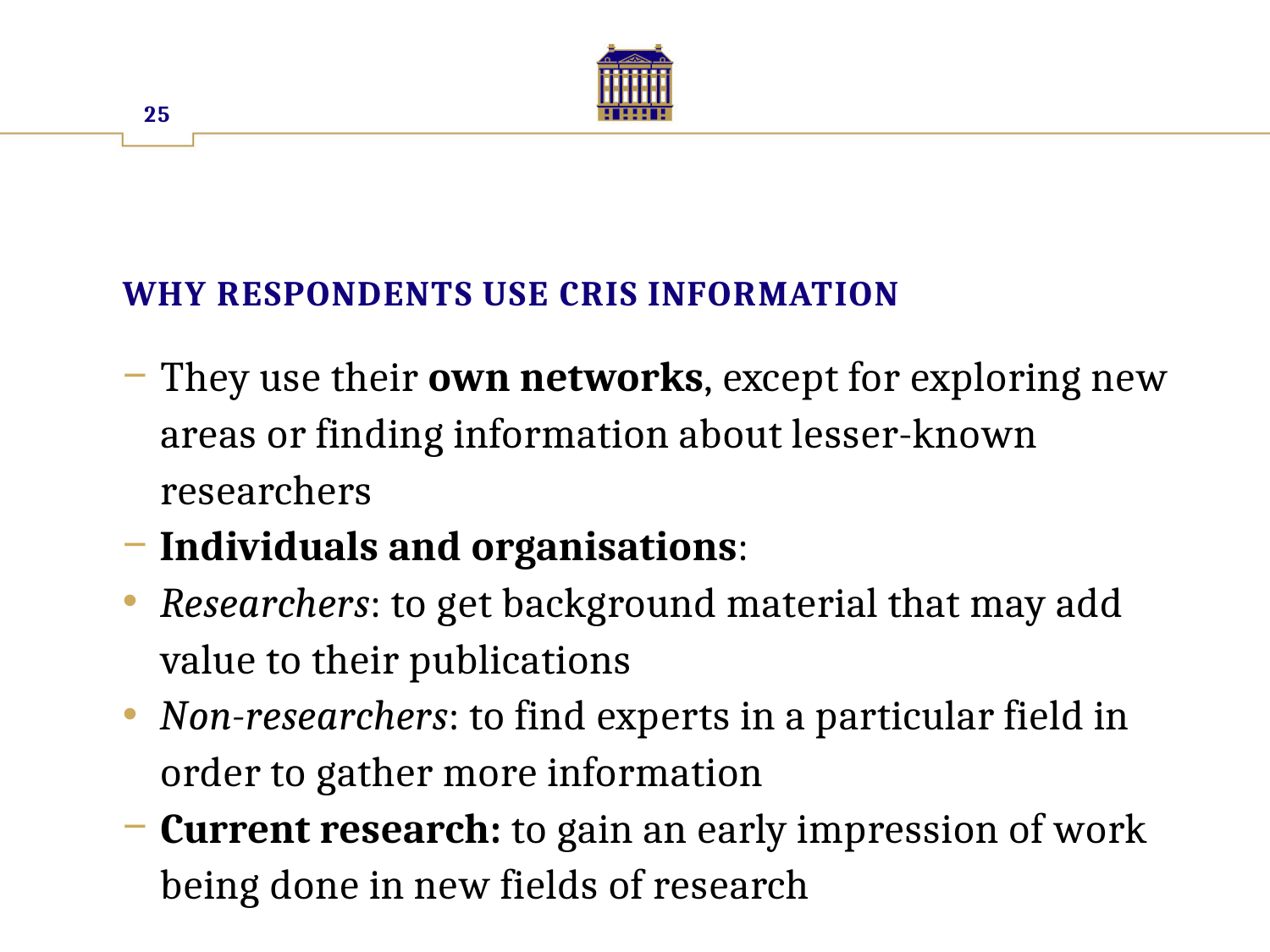

25
# Why respondents use CRIS information
They use their own networks, except for exploring new areas or finding information about lesser-known researchers
Individuals and organisations:
Researchers: to get background material that may add value to their publications
Non-researchers: to find experts in a particular field in order to gather more information
Current research: to gain an early impression of work being done in new fields of research